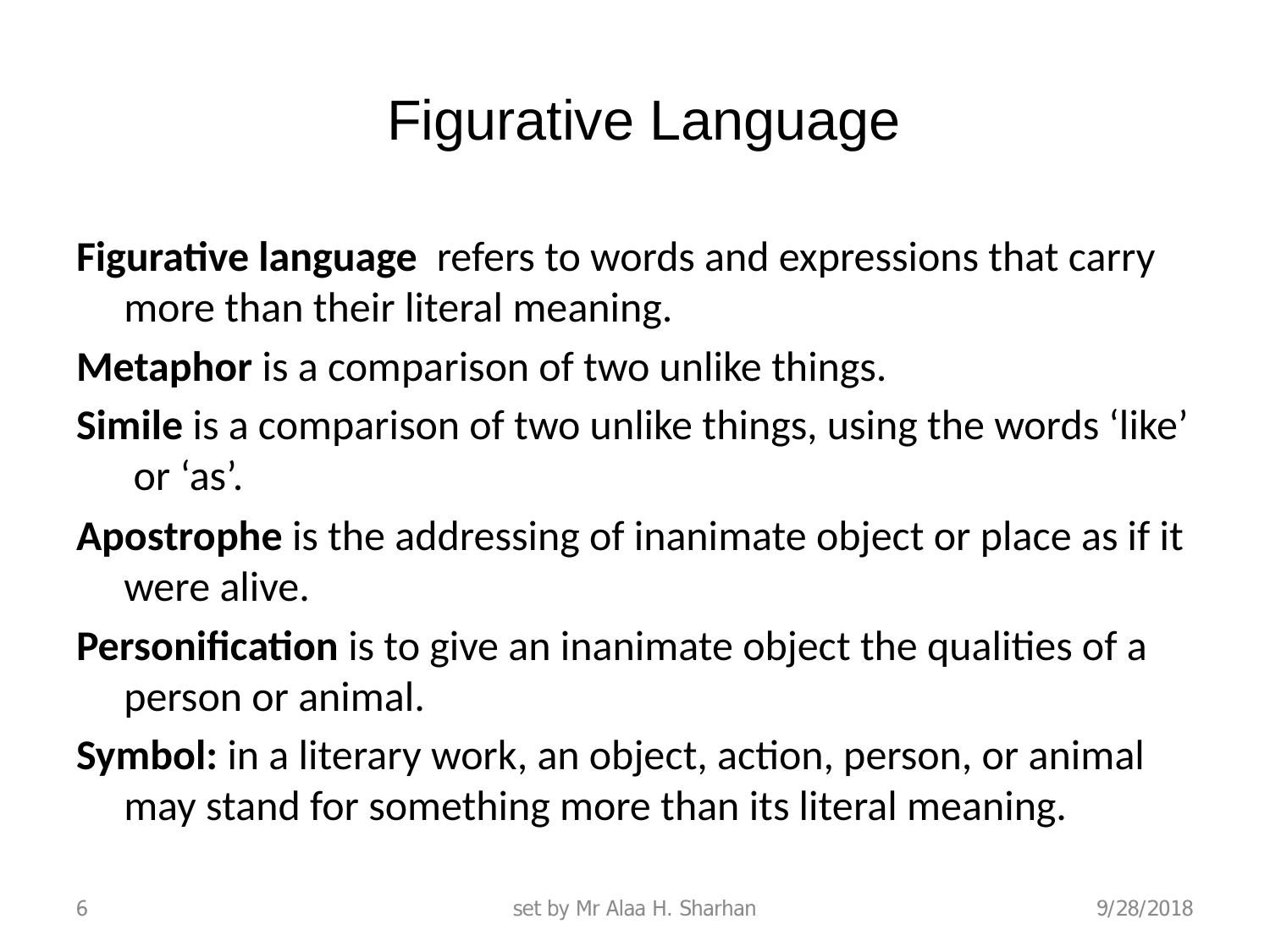

# Figurative Language
Figurative language  refers to words and expressions that carry more than their literal meaning.
Metaphor is a comparison of two unlike things.
Simile is a comparison of two unlike things, using the words ‘like’  or ‘as’.
Apostrophe is the addressing of inanimate object or place as if it were alive.
Personification is to give an inanimate object the qualities of a person or animal.
Symbol: in a literary work, an object, action, person, or animal may stand for something more than its literal meaning.
6
set by Mr Alaa H. Sharhan
9/28/2018